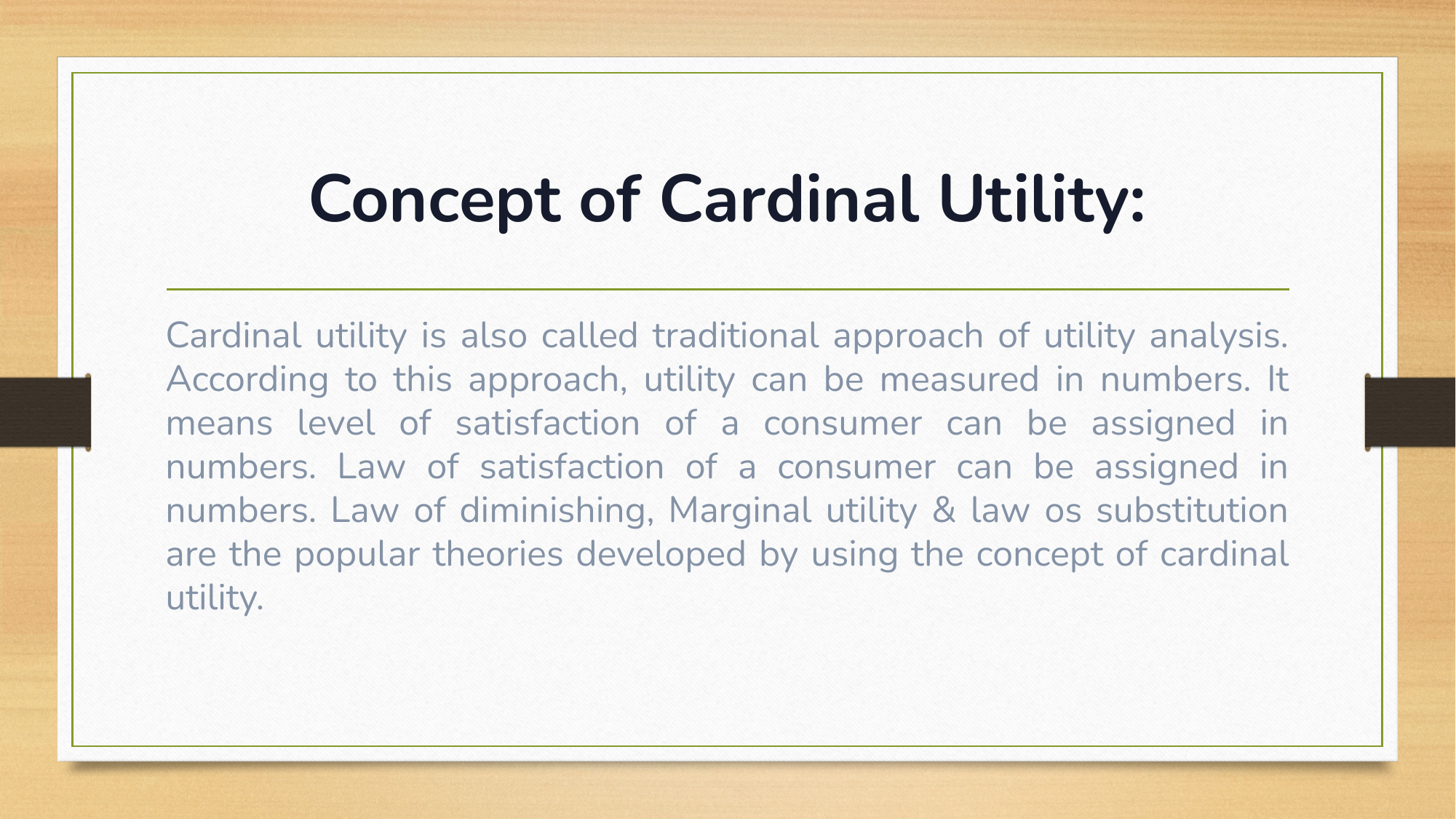

# Concept of Cardinal Utility:
Cardinal utility is also called traditional approach of utility analysis. According to this approach, utility can be measured in numbers. It means level of satisfaction of a consumer can be assigned in numbers. Law of satisfaction of a consumer can be assigned in numbers. Law of diminishing, Marginal utility & law os substitution are the popular theories developed by using the concept of cardinal utility.